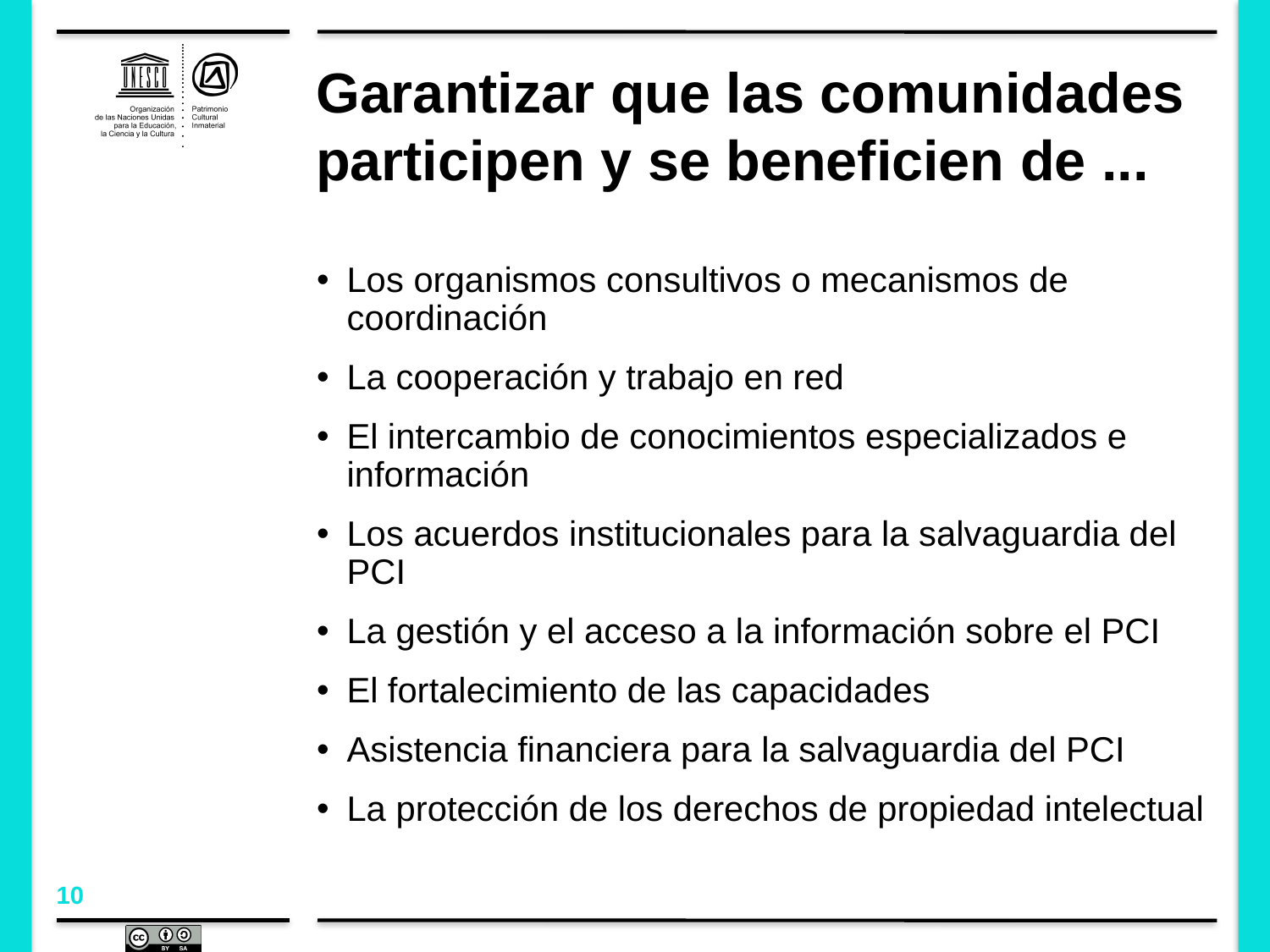

# Garantizar que las comunidades participen y se beneficien de ...
Los organismos consultivos o mecanismos de coordinación
La cooperación y trabajo en red
El intercambio de conocimientos especializados e información
Los acuerdos institucionales para la salvaguardia del PCI
La gestión y el acceso a la información sobre el PCI
El fortalecimiento de las capacidades
Asistencia financiera para la salvaguardia del PCI
La protección de los derechos de propiedad intelectual